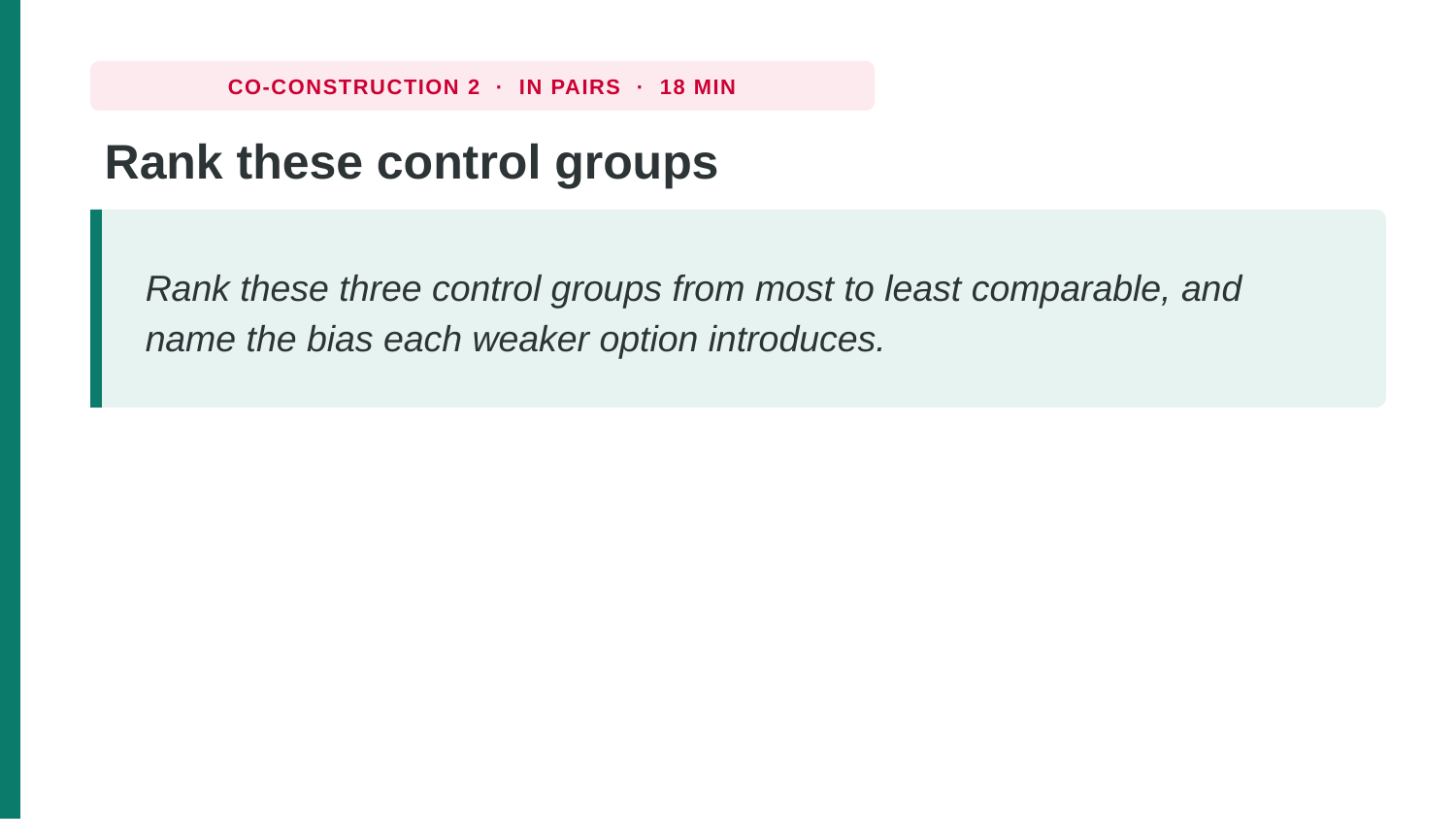

CO-CONSTRUCTION 2  ·  IN PAIRS  ·  18 MIN
Rank these control groups

Rank these three control groups from most to least comparable, and name the bias each weaker option introduces.